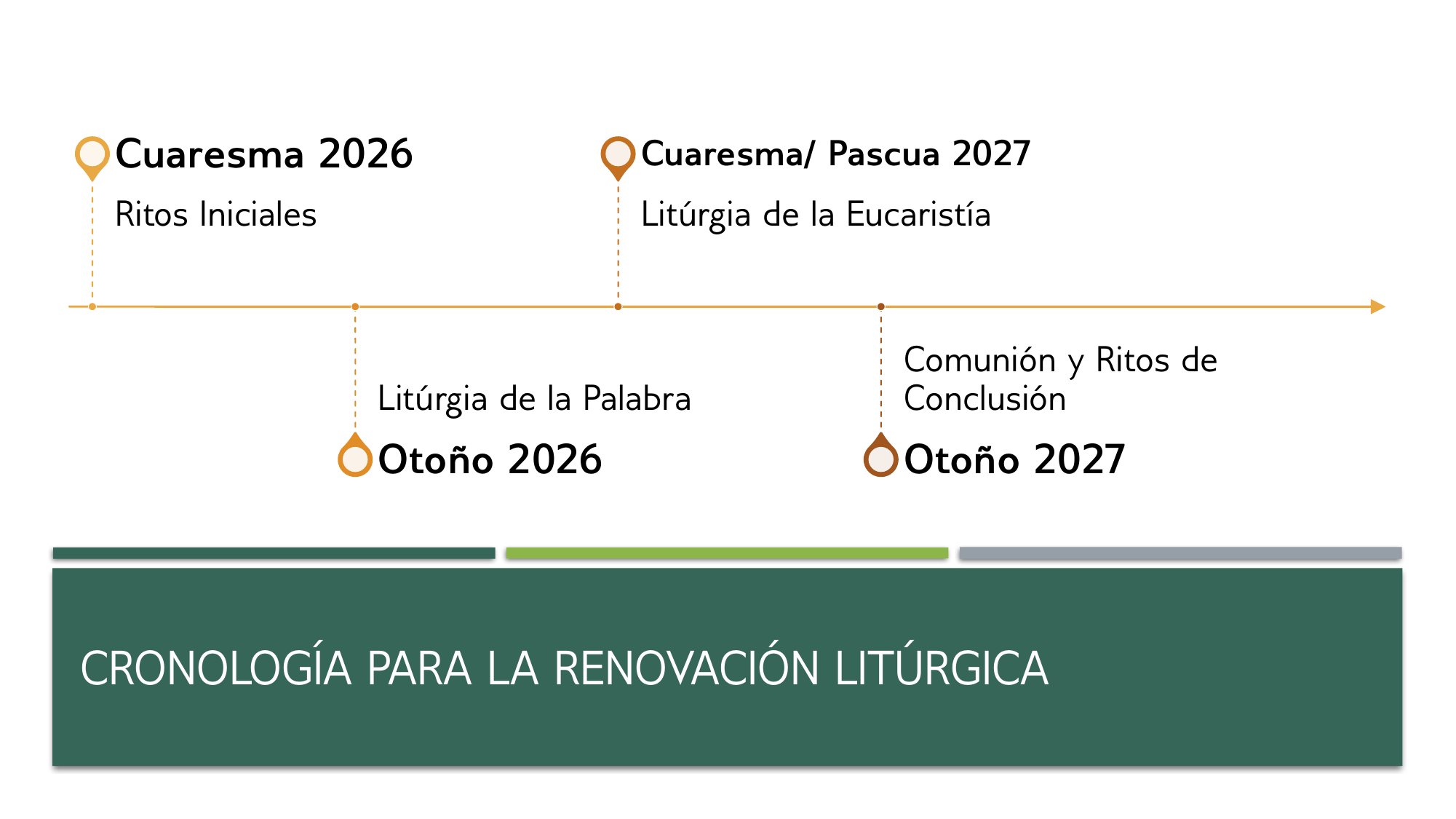

Ritos Iniciales
Cuaresma 2026
Litúrgia de la Palabra
Otoño 2026
Litúrgia de la Eucaristía
Cuaresma/ Pascua 2027
Comunión y Ritos de Conclusión
Otoño 2027

# Cronología PARA LA RENOVACIÓN LITÚRGICA